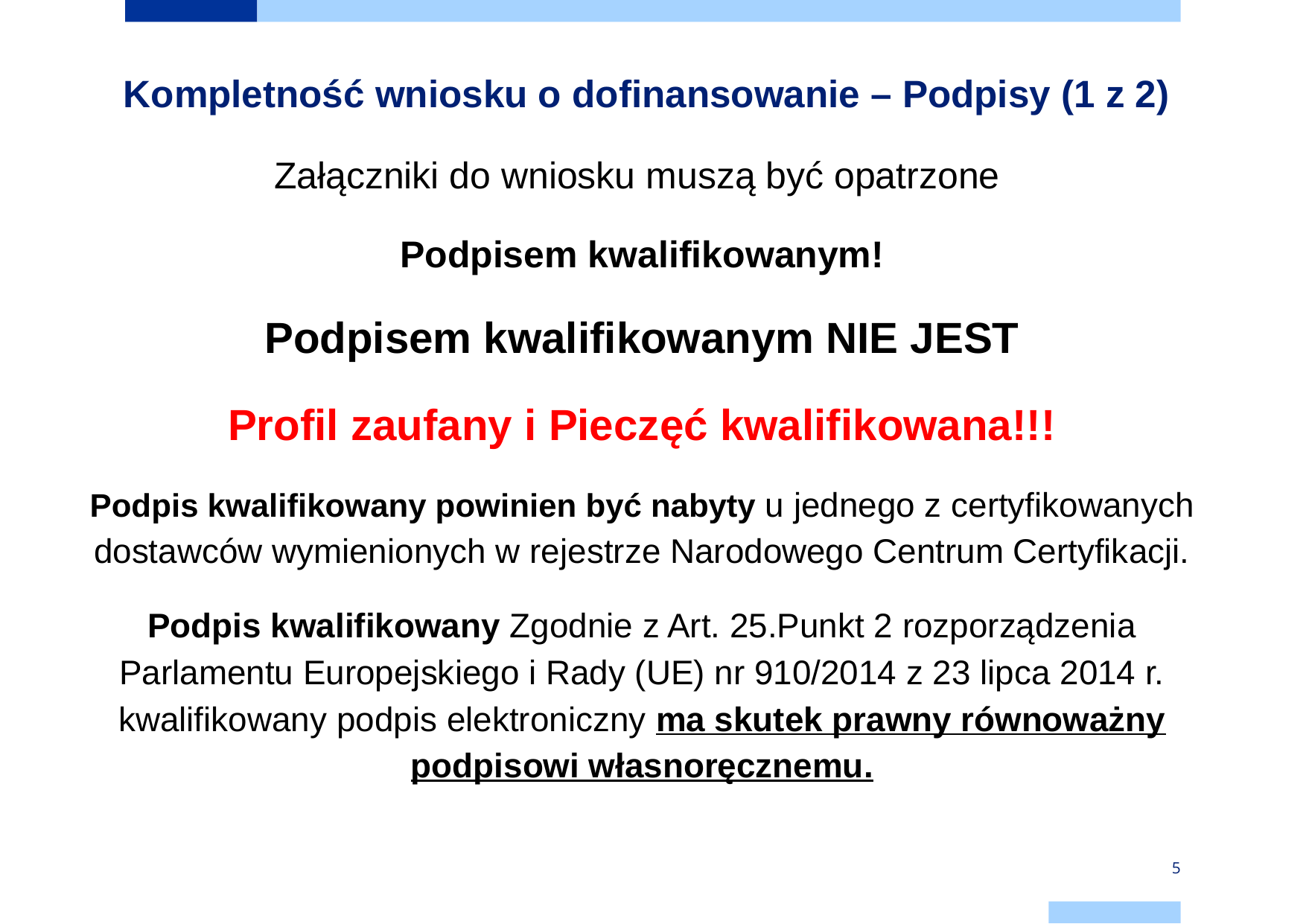

# Kompletność wniosku o dofinansowanie – Podpisy (1 z 2)
Załączniki do wniosku muszą być opatrzone
Podpisem kwalifikowanym!
Podpisem kwalifikowanym NIE JEST
Profil zaufany i Pieczęć kwalifikowana!!!
Podpis kwalifikowany powinien być nabyty u jednego z certyfikowanych dostawców wymienionych w rejestrze Narodowego Centrum Certyfikacji.
Podpis kwalifikowany Zgodnie z Art. 25.Punkt 2 rozporządzenia Parlamentu Europejskiego i Rady (UE) nr 910/2014 z 23 lipca 2014 r. kwalifikowany podpis elektroniczny ma skutek prawny równoważny podpisowi własnoręcznemu.
5